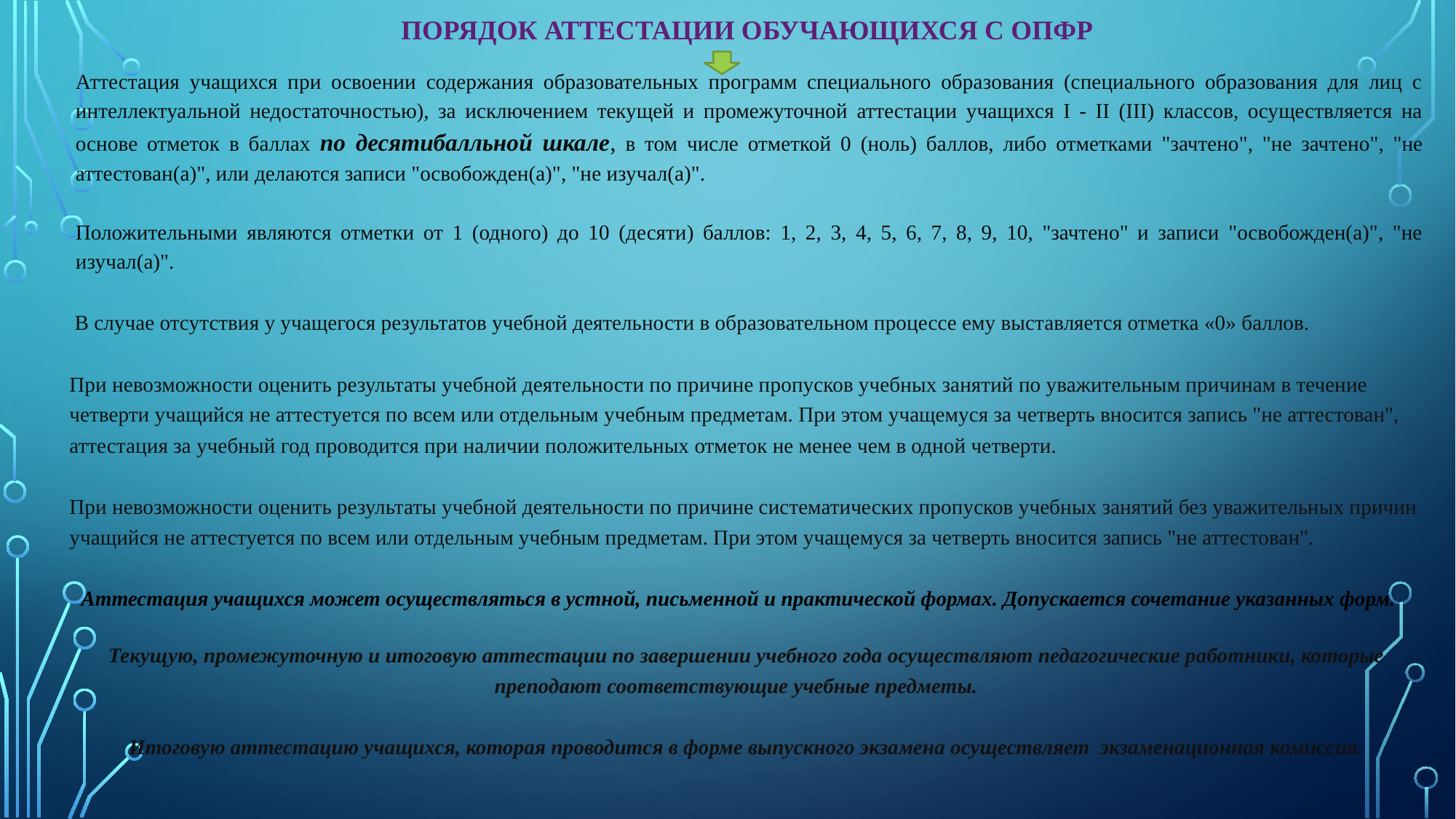

# Порядок аттестации обучающихся с опфр

Аттестация учащихся при освоении содержания образовательных программ специального образования (специального образования для лиц с интеллектуальной недостаточностью), за исключением текущей и промежуточной аттестации учащихся I - II (III) классов, осуществляется на основе отметок в баллах по десятибалльной шкале, в том числе отметкой 0 (ноль) баллов, либо отметками "зачтено", "не зачтено", "не аттестован(а)", или делаются записи "освобожден(а)", "не изучал(а)".

Положительными являются отметки от 1 (одного) до 10 (десяти) баллов: 1, 2, 3, 4, 5, 6, 7, 8, 9, 10, "зачтено" и записи "освобожден(а)", "не изучал(а)".

     В случае отсутствия у учащегося результатов учебной деятельности в образовательном процессе ему выставляется отметка «0» баллов.

    При невозможности оценить результаты учебной деятельности по причине пропусков учебных занятий по уважительным причинам в течение
    четверти учащийся не аттестуется по всем или отдельным учебным предметам. При этом учащемуся за четверть вносится запись "не аттестован",
    аттестация за учебный год проводится при наличии положительных отметок не менее чем в одной четверти.

    При невозможности оценить результаты учебной деятельности по причине систематических пропусков учебных занятий без уважительных причин
    учащийся не аттестуется по всем или отдельным учебным предметам. При этом учащемуся за четверть вносится запись "не аттестован".

 Аттестация учащихся может осуществляться в устной, письменной и практической формах. Допускается сочетание указанных форм.

    Текущую, промежуточную и итоговую аттестации по завершении учебного года осуществляют педагогические работники, которые преподают соответствующие учебные предметы.

    Итоговую аттестацию учащихся, которая проводится в форме выпускного экзамена осуществляет  экзаменационная комиссия.